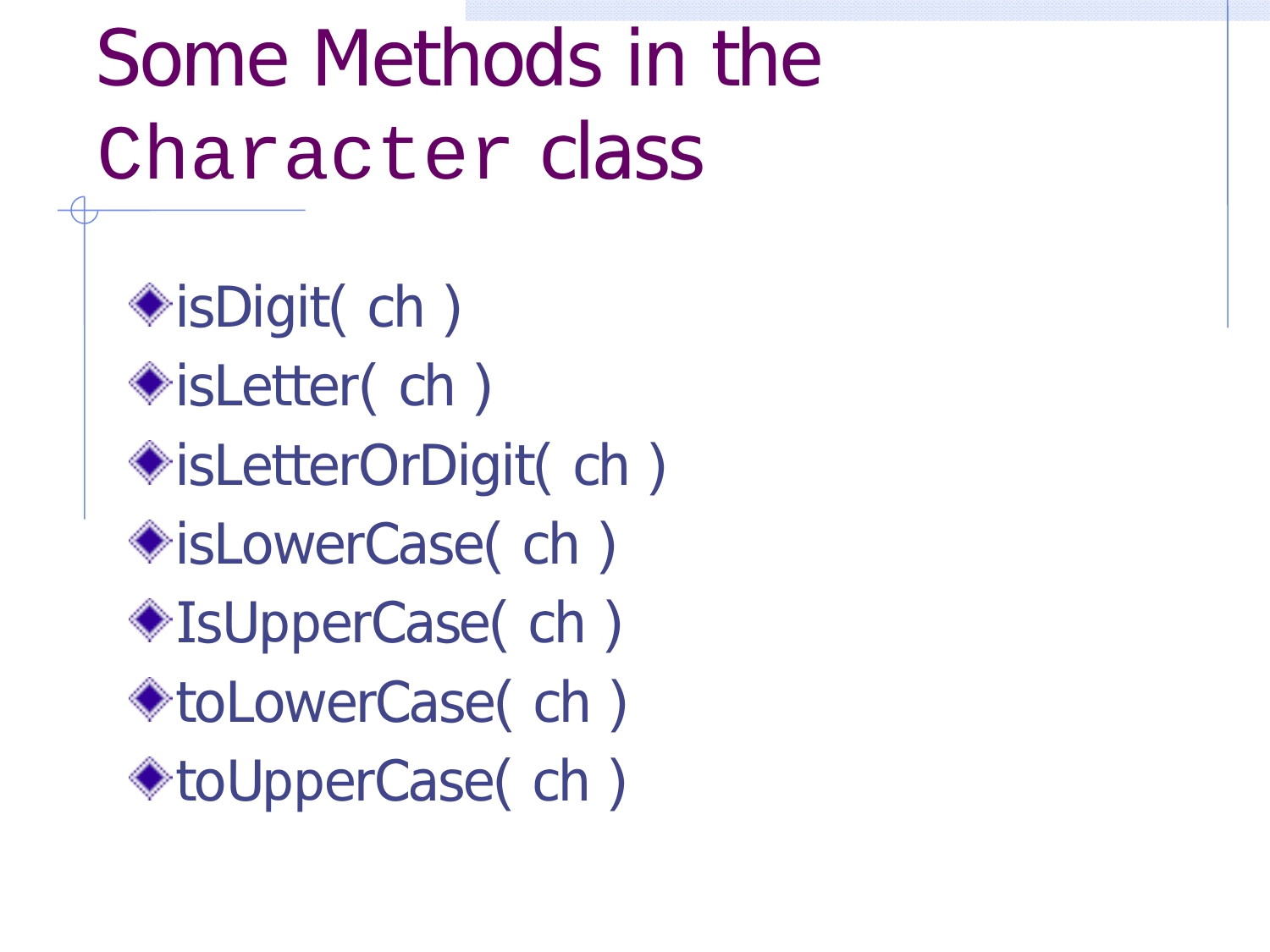

# Some Methods in the Character class
isDigit( ch )
isLetter( ch )
isLetterOrDigit( ch )
isLowerCase( ch )
IsUpperCase( ch )
toLowerCase( ch )
toUpperCase( ch )